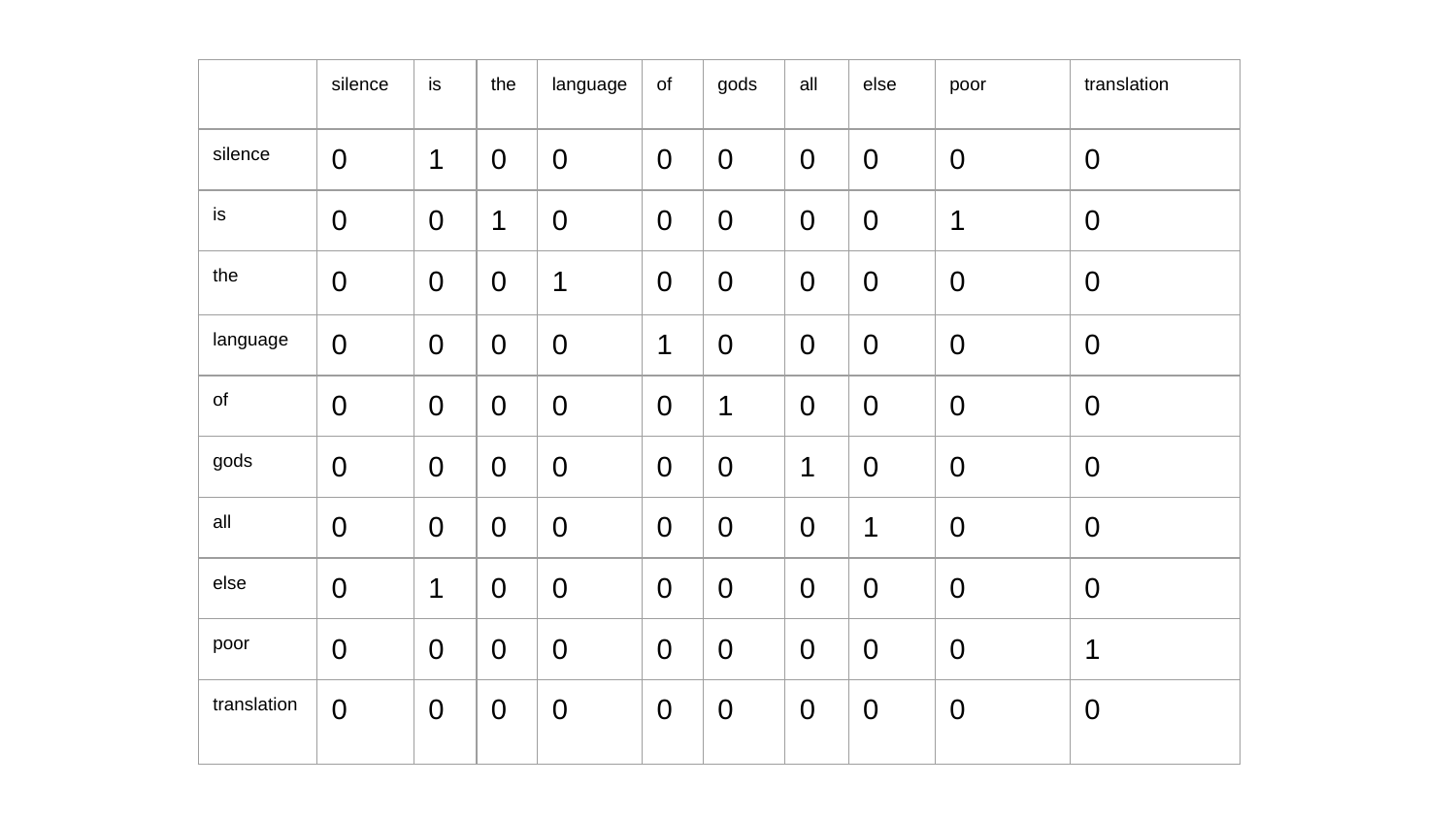

|  | silence | is | the | language | of | gods | all | else | poor | translation |
| --- | --- | --- | --- | --- | --- | --- | --- | --- | --- | --- |
| silence | 0 | 1 | 0 | 0 | 0 | 0 | 0 | 0 | 0 | 0 |
| is | 0 | 0 | 1 | 0 | 0 | 0 | 0 | 0 | 1 | 0 |
| the | 0 | 0 | 0 | 1 | 0 | 0 | 0 | 0 | 0 | 0 |
| language | 0 | 0 | 0 | 0 | 1 | 0 | 0 | 0 | 0 | 0 |
| of | 0 | 0 | 0 | 0 | 0 | 1 | 0 | 0 | 0 | 0 |
| gods | 0 | 0 | 0 | 0 | 0 | 0 | 1 | 0 | 0 | 0 |
| all | 0 | 0 | 0 | 0 | 0 | 0 | 0 | 1 | 0 | 0 |
| else | 0 | 1 | 0 | 0 | 0 | 0 | 0 | 0 | 0 | 0 |
| poor | 0 | 0 | 0 | 0 | 0 | 0 | 0 | 0 | 0 | 1 |
| translation | 0 | 0 | 0 | 0 | 0 | 0 | 0 | 0 | 0 | 0 |